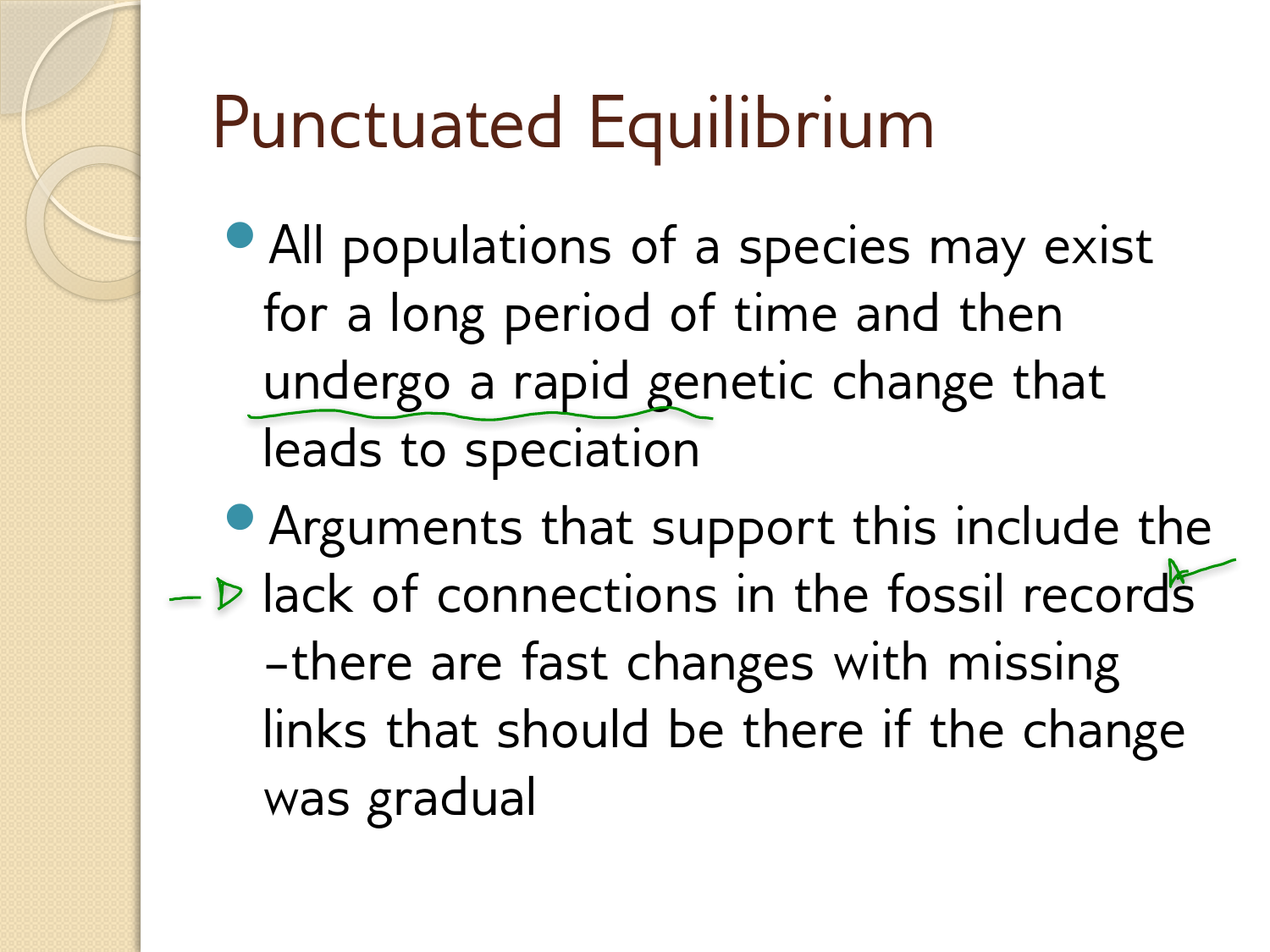

# Punctuated Equilibrium
All populations of a species may exist for a long period of time and then undergo a rapid genetic change that leads to speciation
Arguments that support this include the lack of connections in the fossil records –there are fast changes with missing links that should be there if the change was gradual